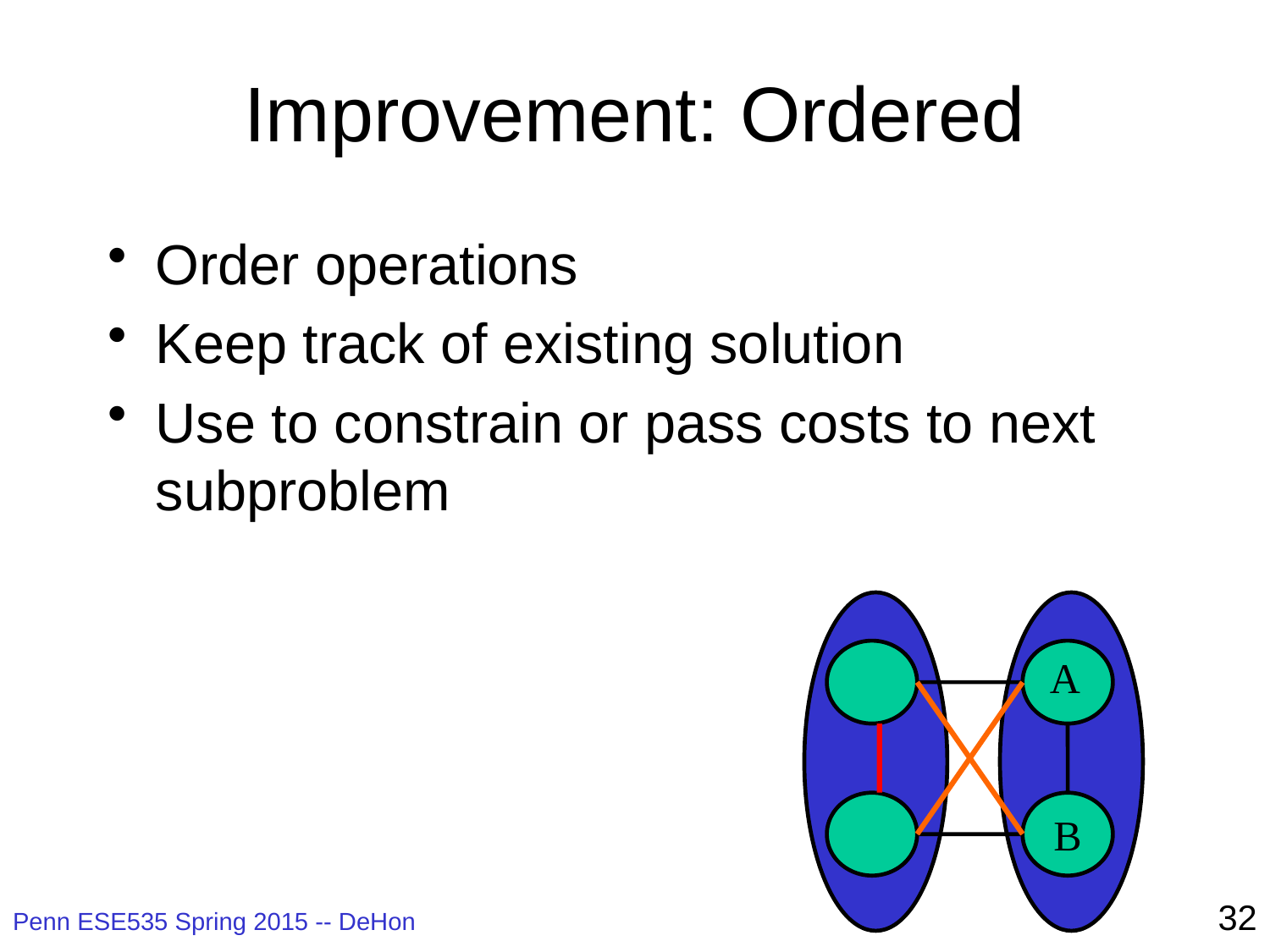

# Improvement: Ordered
Order operations
Keep track of existing solution
Use to constrain or pass costs to next subproblem

B

A
32
Penn ESE535 Spring 2015 -- DeHon